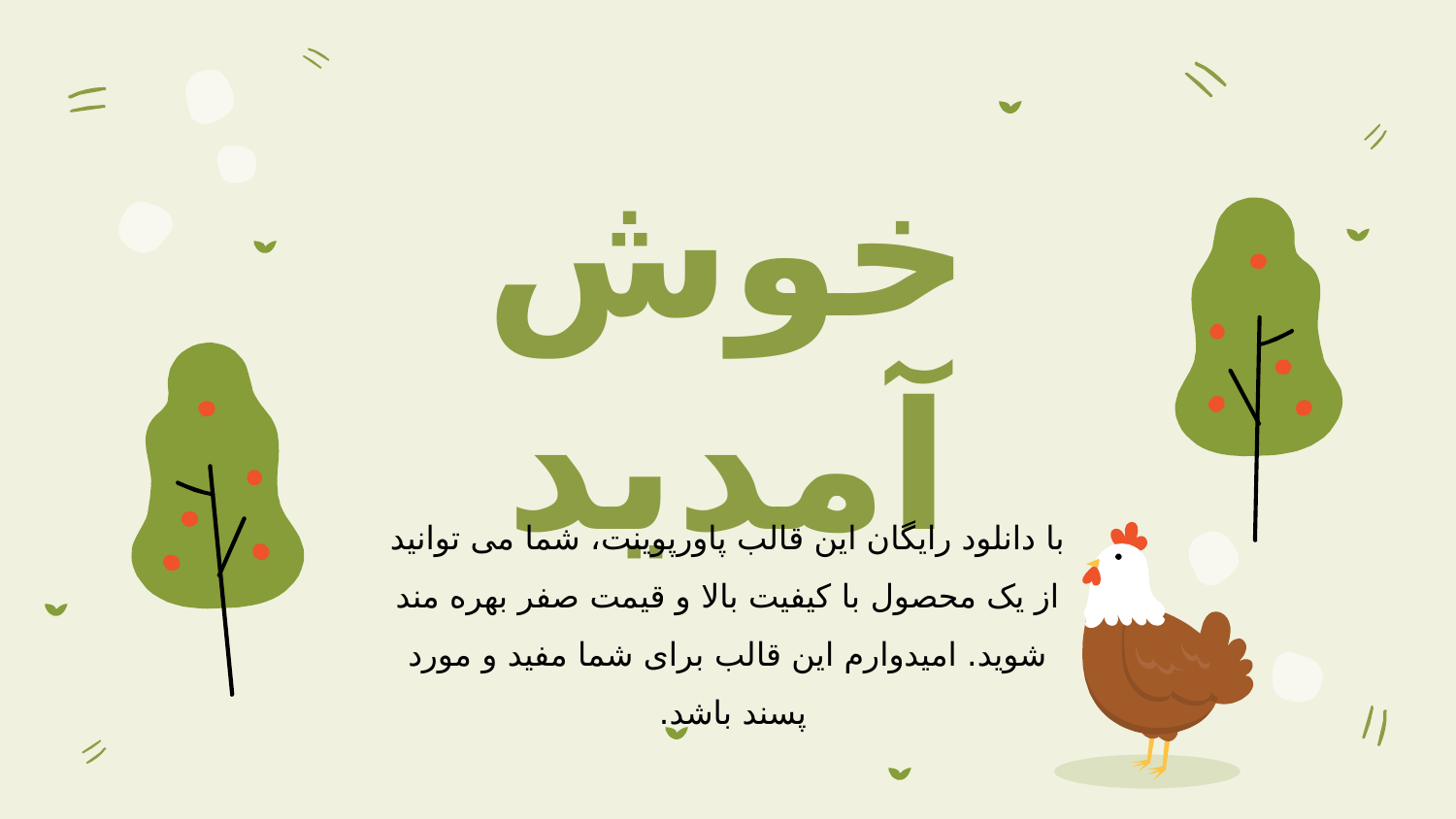

# خوش آمدید

با دانلود رایگان این قالب پاورپوینت، شما می توانید از یک محصول با کیفیت بالا و قیمت صفر بهره مند شوید. امیدوارم این قالب برای شما مفید و مورد پسند باشد.